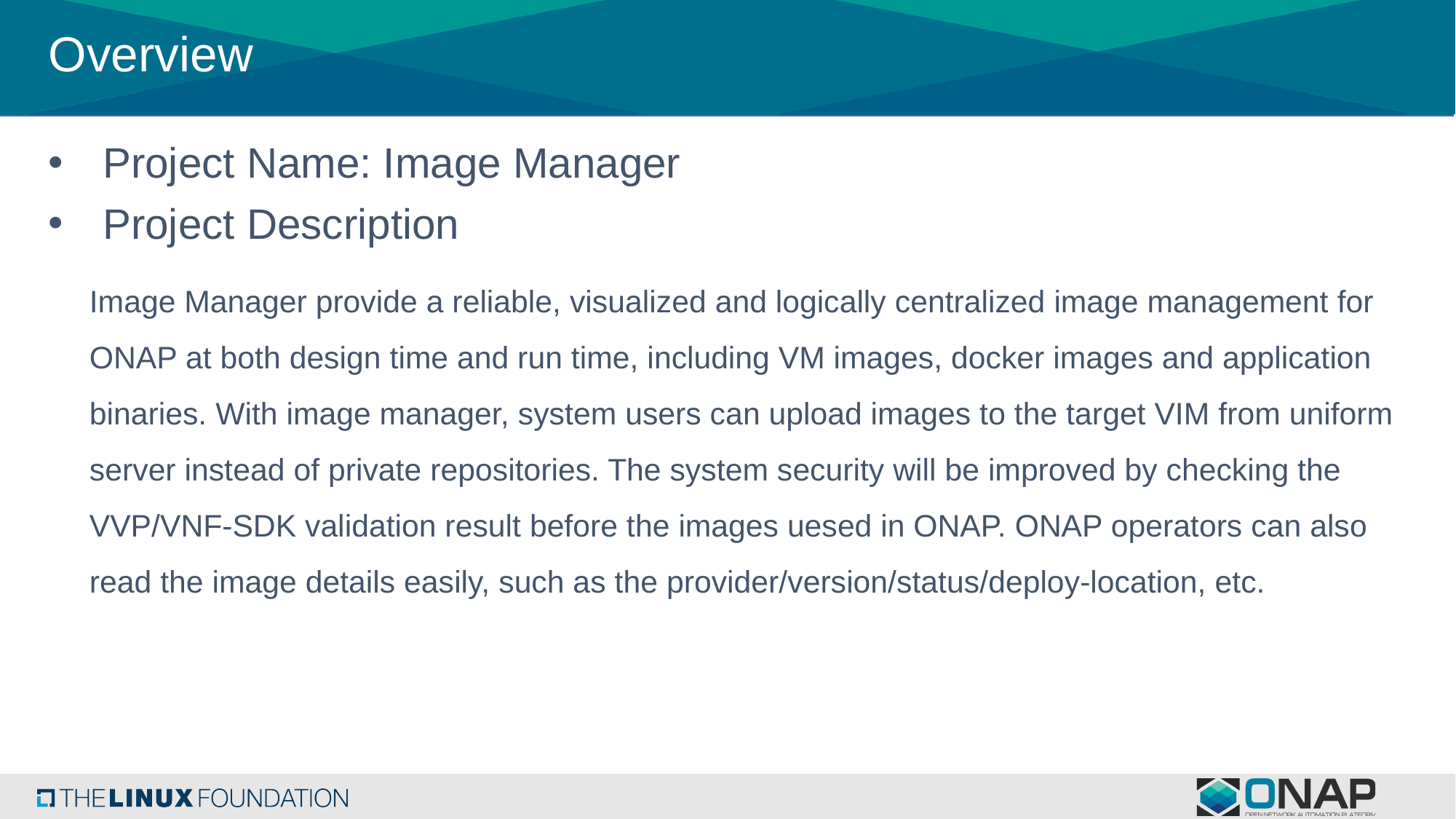

# Overview
Project Name: Image Manager
Project Description
	Image Manager provide a reliable, visualized and logically centralized image management for ONAP at both design time and run time, including VM images, docker images and application binaries. With image manager, system users can upload images to the target VIM from uniform server instead of private repositories. The system security will be improved by checking the VVP/VNF-SDK validation result before the images uesed in ONAP. ONAP operators can also read the image details easily, such as the provider/version/status/deploy-location, etc.